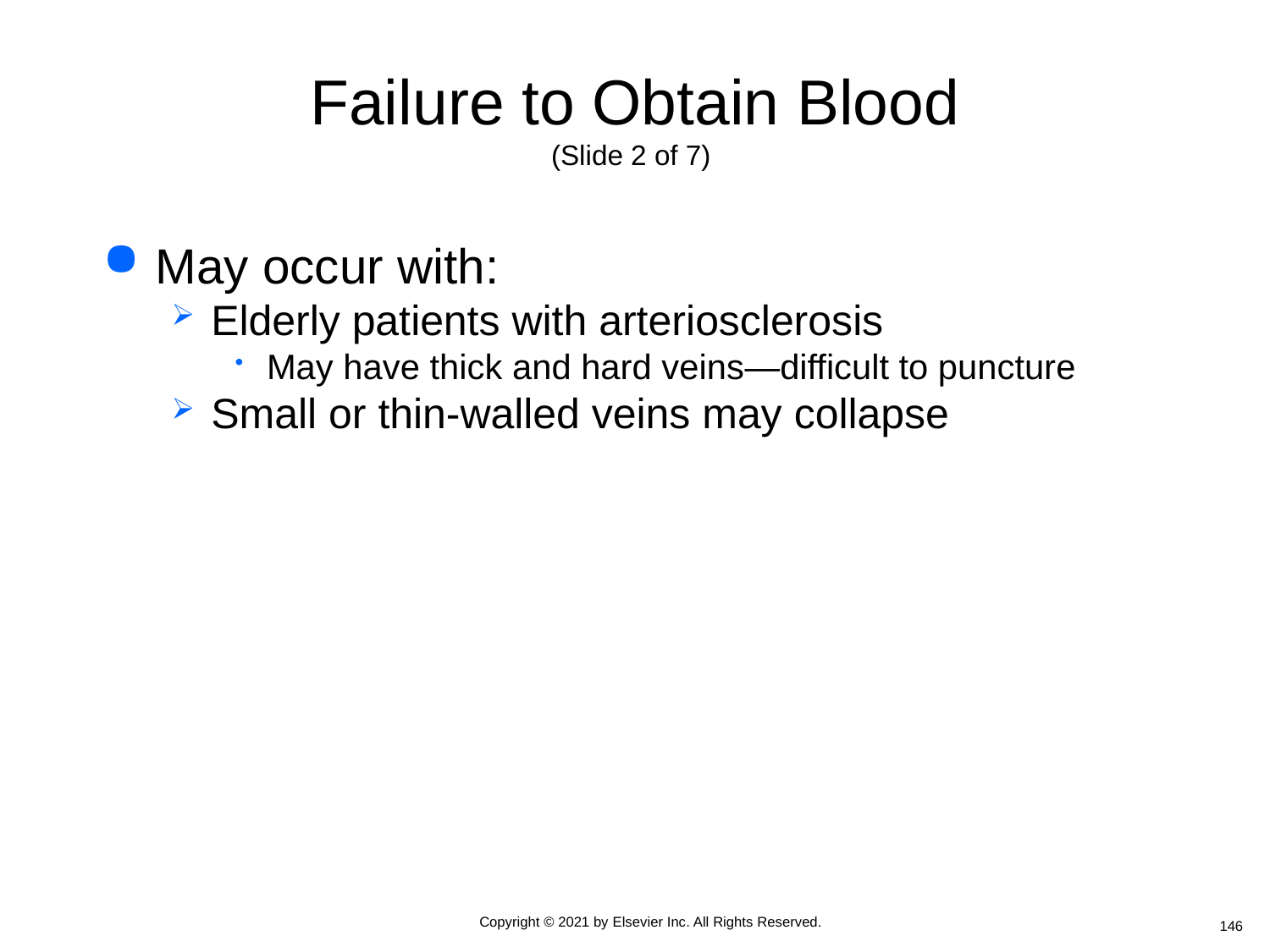

# Failure to Obtain Blood (Slide 2 of 7)
May occur with:
Elderly patients with arteriosclerosis
May have thick and hard veins—difficult to puncture
Small or thin-walled veins may collapse

146